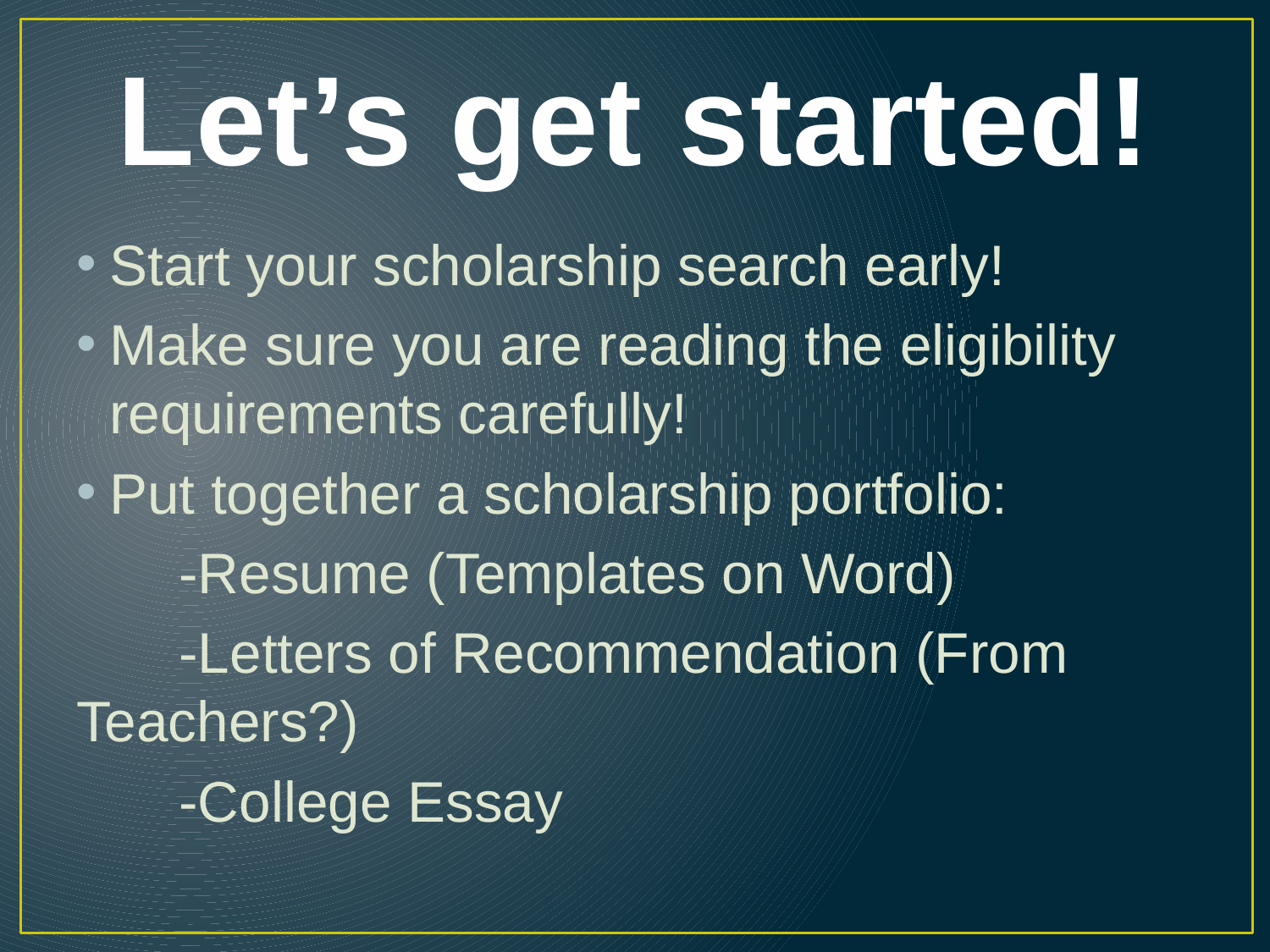

# Let’s get started!
Start your scholarship search early!
Make sure you are reading the eligibility requirements carefully!
Put together a scholarship portfolio:
	-Resume (Templates on Word)
	-Letters of Recommendation (From Teachers?)
	-College Essay